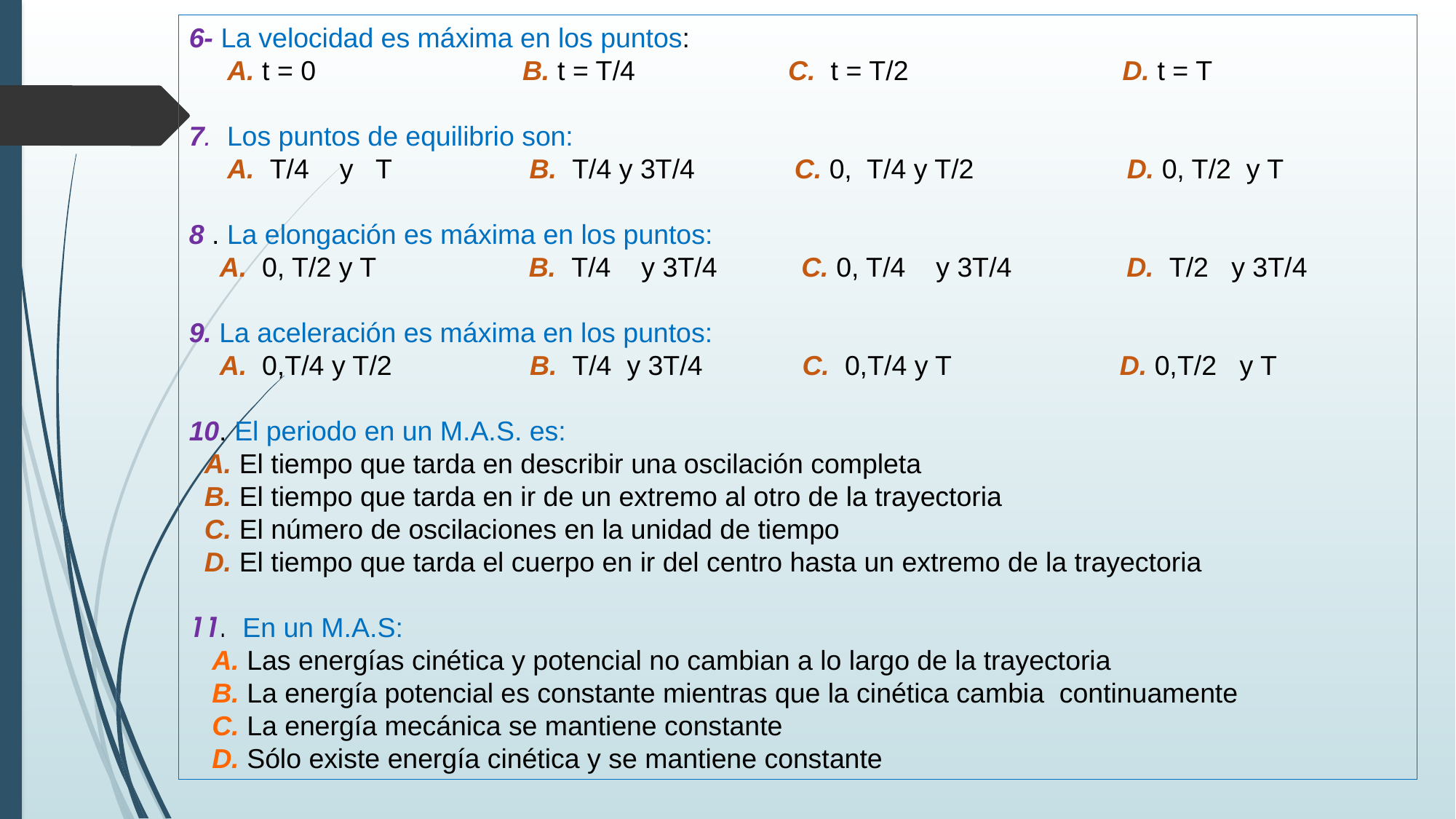

6- La velocidad es máxima en los puntos:
     A. t = 0                           B. t = T/4                    C.  t = T/2                            D. t = T

7.  Los puntos de equilibrio son:
     A.  T/4    y   T                  B.  T/4 y 3T/4             C. 0,  T/4 y T/2                    D. 0, T/2  y T

8 . La elongación es máxima en los puntos:
    A.  0, T/2 y T                    B.  T/4    y 3T/4           C. 0, T/4    y 3T/4               D.  T/2   y 3T/4

9. La aceleración es máxima en los puntos:
    A.  0,T/4 y T/2                  B.  T/4  y 3T/4             C.  0,T/4 y T                      D. 0,T/2   y T

10. El periodo en un M.A.S. es:
  A. El tiempo que tarda en describir una oscilación completa
  B. El tiempo que tarda en ir de un extremo al otro de la trayectoria
  C. El número de oscilaciones en la unidad de tiempo
  D. El tiempo que tarda el cuerpo en ir del centro hasta un extremo de la trayectoria

11.  En un M.A.S:
   A. Las energías cinética y potencial no cambian a lo largo de la trayectoria
   B. La energía potencial es constante mientras que la cinética cambia  continuamente
   C. La energía mecánica se mantiene constante
   D. Sólo existe energía cinética y se mantiene constante